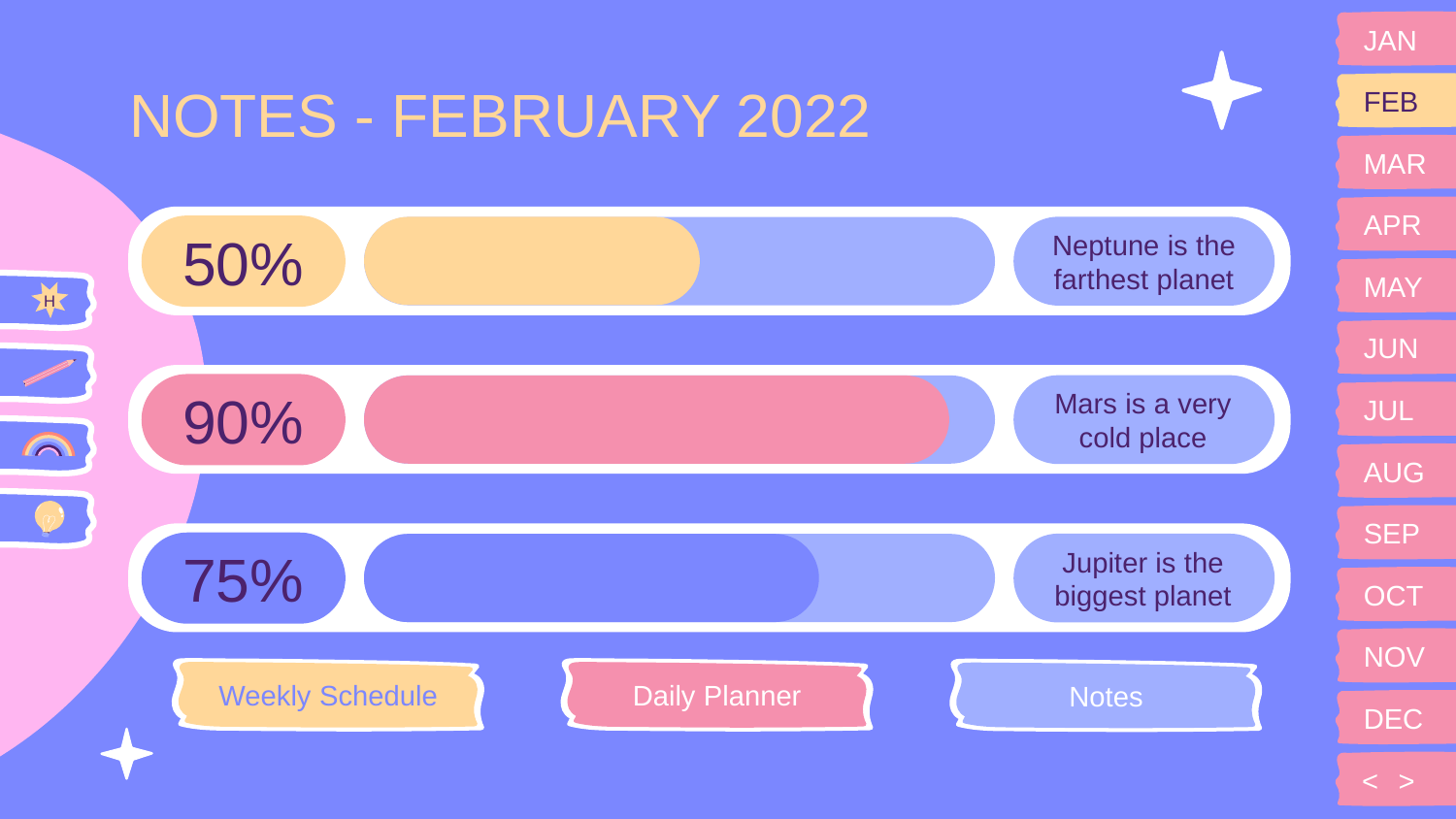

JAN
# NOTES - FEBRUARY 2022
FEB
MAR
APR

50%

Neptune is the farthest planet

MAY

H
JUN

90%

Mars is a very cold place

JUL

AUG

SEP

75%

Jupiter is the biggest planet

OCT
NOV

Weekly Schedule
Daily Planner
Notes
DEC

<
>